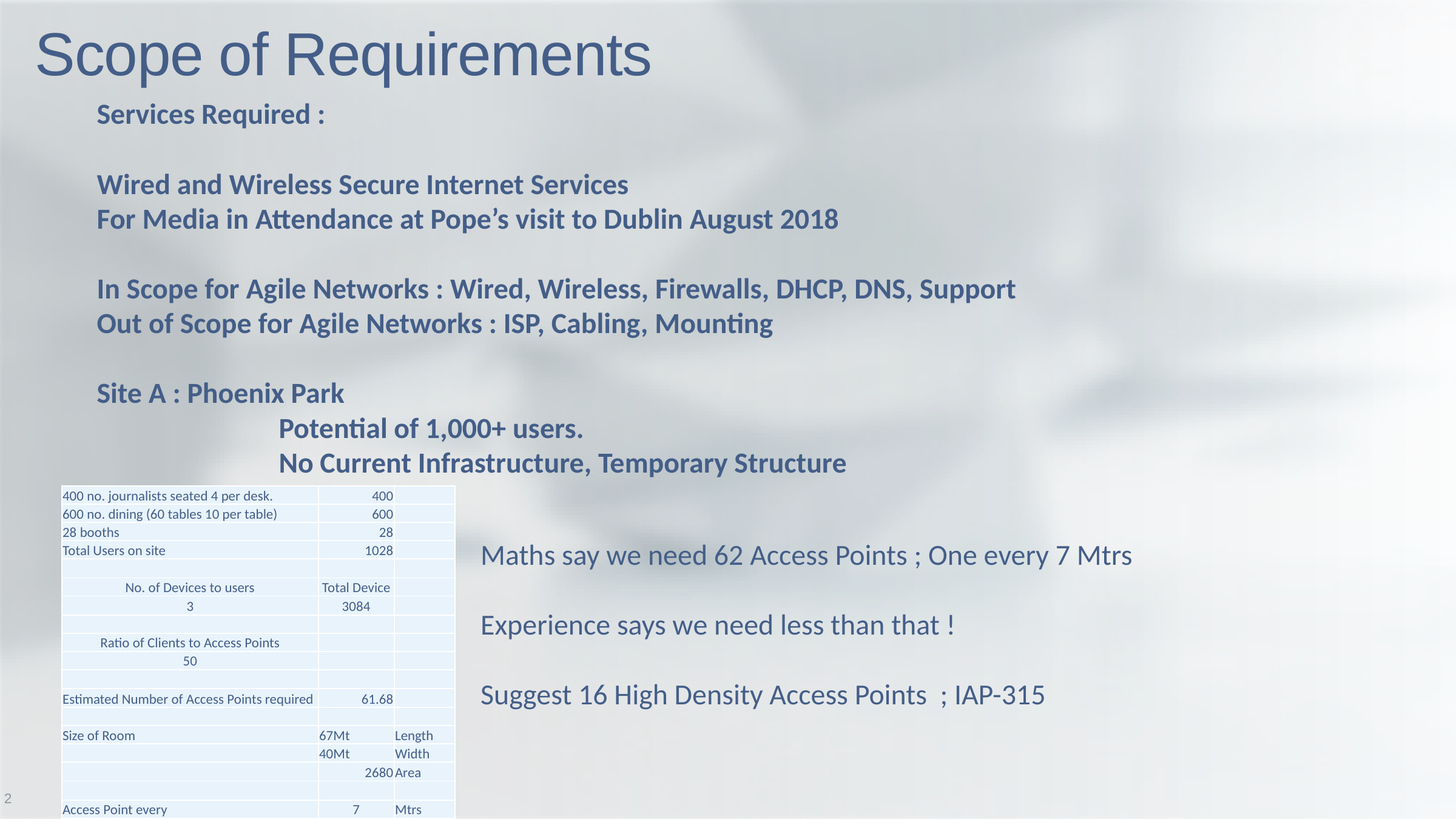

# Scope of Requirements
Services Required :

Wired and Wireless Secure Internet Services
For Media in Attendance at Pope’s visit to Dublin August 2018

In Scope for Agile Networks : Wired, Wireless, Firewalls, DHCP, DNS, Support
Out of Scope for Agile Networks : ISP, Cabling, Mounting

Site A : Phoenix Park
		Potential of 1,000+ users.
		No Current Infrastructure, Temporary Structure

| 400 no. journalists seated 4 per desk. | 400 |  |
| --- | --- | --- |
| 600 no. dining (60 tables 10 per table) | 600 |  |
| 28 booths | 28 |  |
| Total Users on site | 1028 |  |
|  |  |  |
| No. of Devices to users | Total Device |  |
| 3 | 3084 |  |
|  |  |  |
| Ratio of Clients to Access Points |  |  |
| 50 |  |  |
|  |  |  |
| Estimated Number of Access Points required | 61.68 |  |
|  |  |  |
| Size of Room | 67Mt | Length |
|  | 40Mt | Width |
|  | 2680 | Area |
|  |  |  |
| Access Point every | 7 | Mtrs |
Maths say we need 62 Access Points ; One every 7 Mtrs

Experience says we need less than that !

Suggest 16 High Density Access Points  ; IAP-315